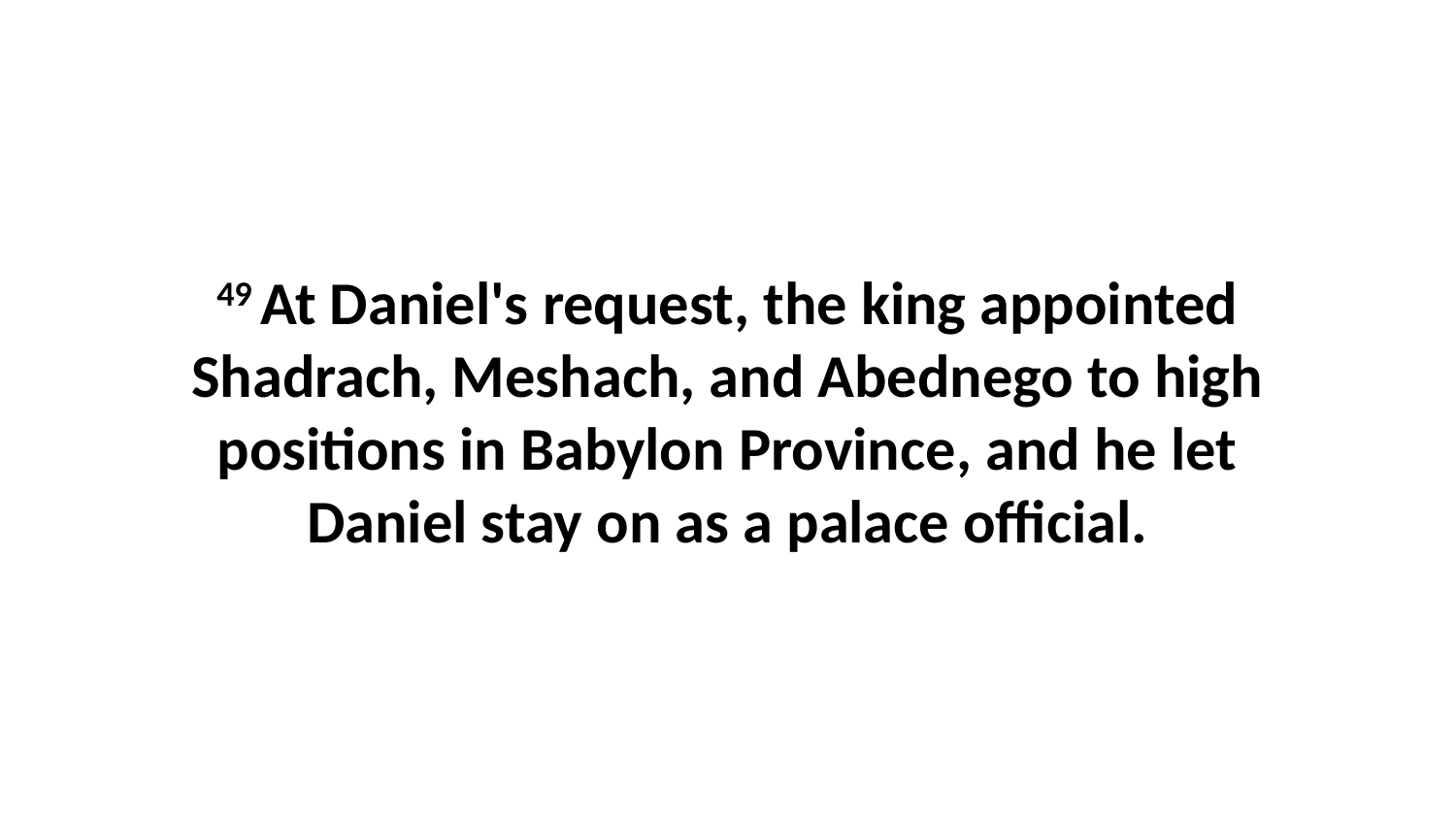

49 At Daniel's request, the king appointed Shadrach, Meshach, and Abednego to high positions in Babylon Province, and he let Daniel stay on as a palace official.